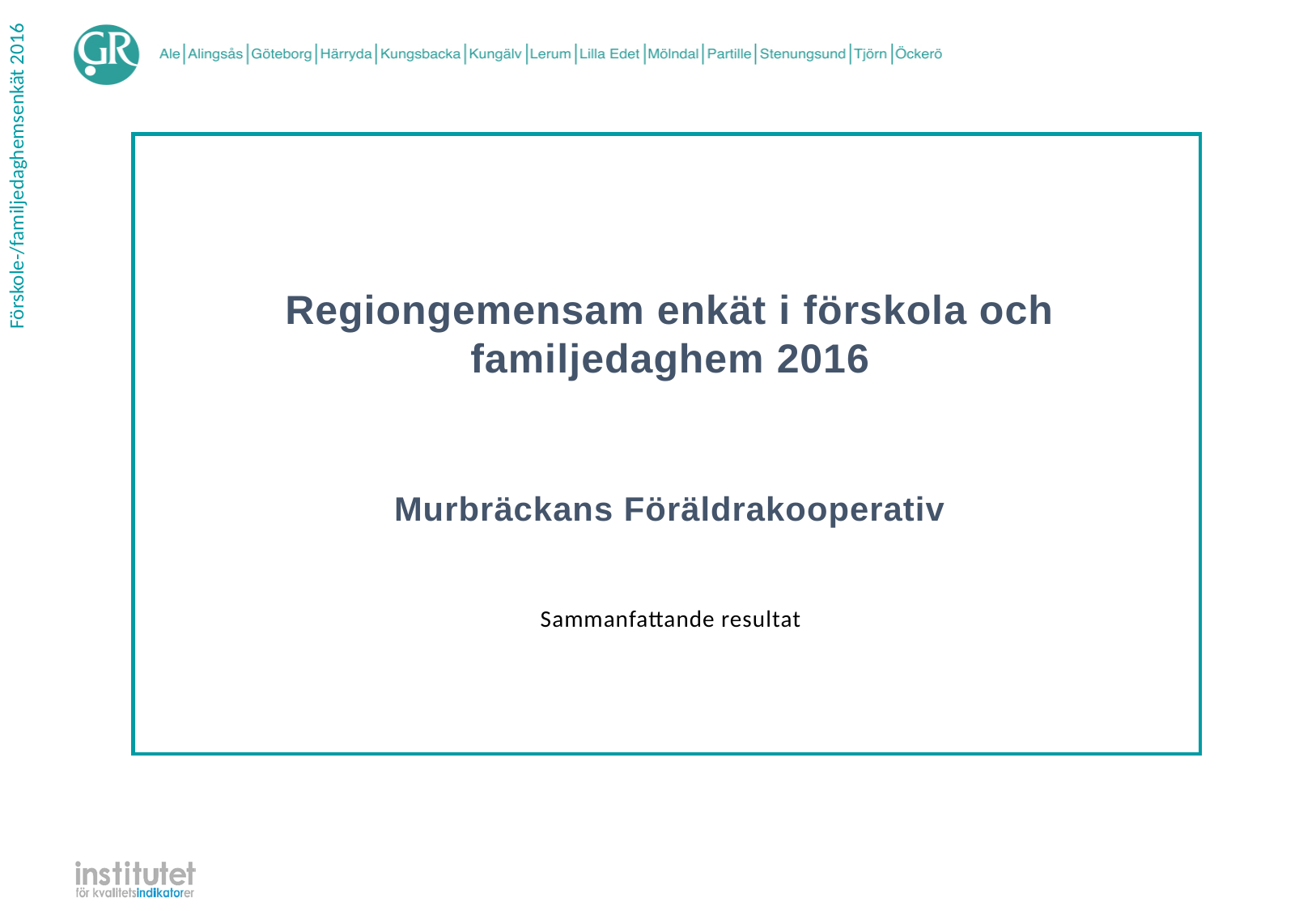

Regiongemensam enkät i förskola och familjedaghem 2016
Murbräckans Föräldrakooperativ
| Sammanfattande resultat |
| --- |